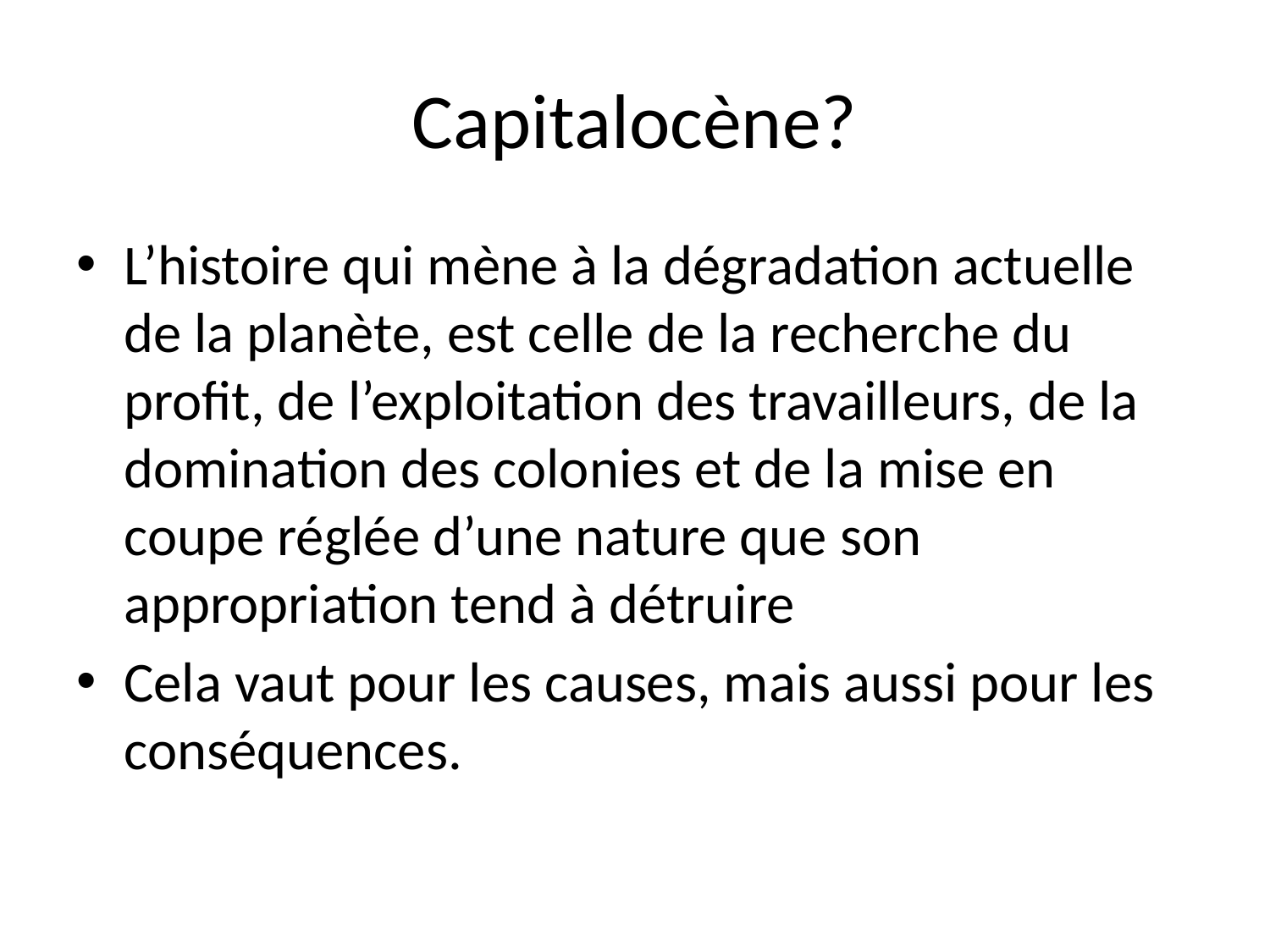

# Capitalocène?
L’histoire qui mène à la dégradation actuelle de la planète, est celle de la recherche du profit, de l’exploitation des travailleurs, de la domination des colonies et de la mise en coupe réglée d’une nature que son appropriation tend à détruire
Cela vaut pour les causes, mais aussi pour les conséquences.